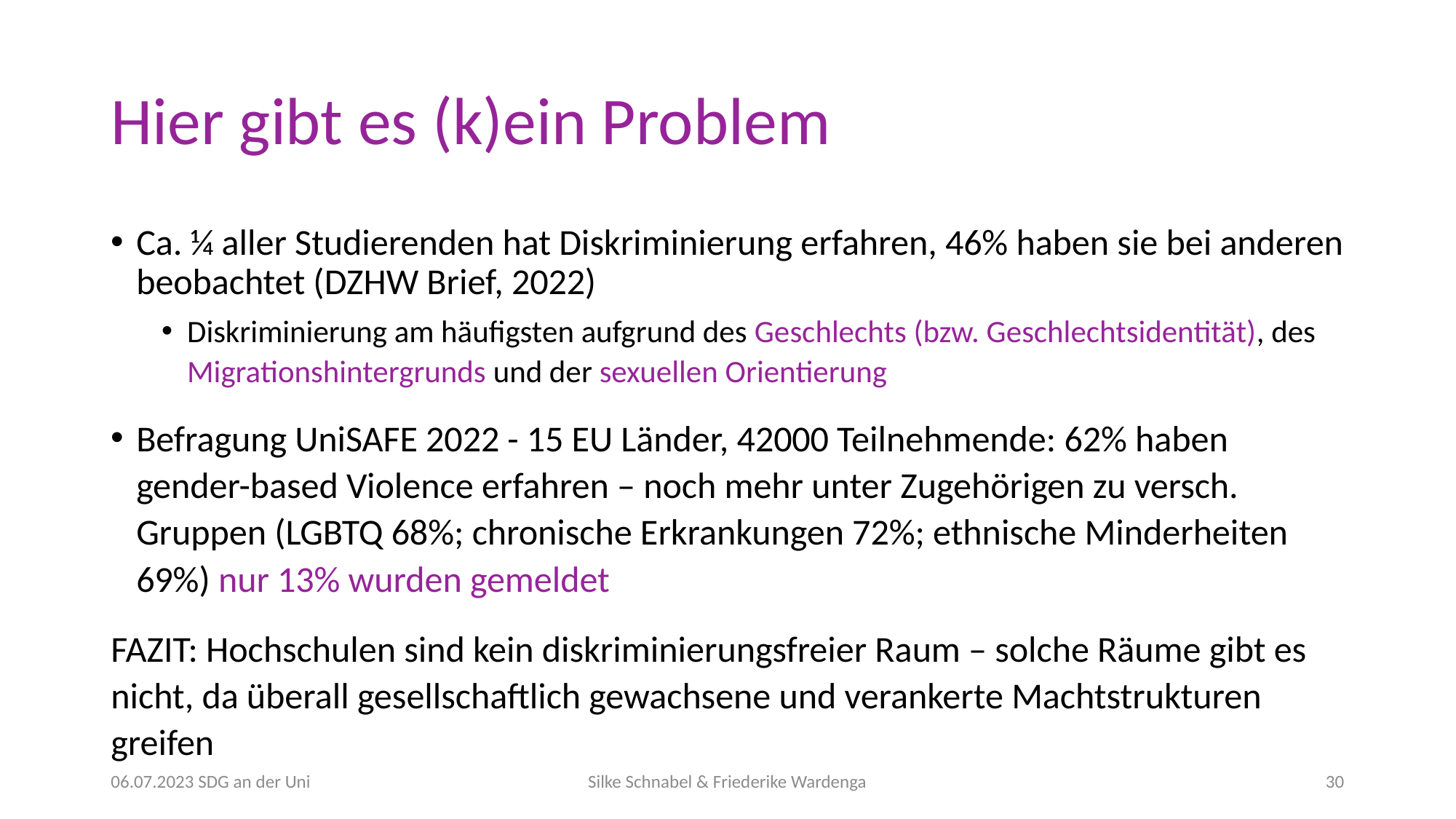

# Hier gibt es (k)ein Problem
Ca. ¼ aller Studierenden hat Diskriminierung erfahren, 46% haben sie bei anderen beobachtet (DZHW Brief, 2022)
Diskriminierung am häufigsten aufgrund des Geschlechts (bzw. Geschlechtsidentität), des Migrationshintergrunds und der sexuellen Orientierung
Befragung UniSAFE 2022 - 15 EU Länder, 42000 Teilnehmende: 62% haben gender-based Violence erfahren – noch mehr unter Zugehörigen zu versch. Gruppen (LGBTQ 68%; chronische Erkrankungen 72%; ethnische Minderheiten 69%) nur 13% wurden gemeldet
FAZIT: Hochschulen sind kein diskriminierungsfreier Raum – solche Räume gibt es nicht, da überall gesellschaftlich gewachsene und verankerte Machtstrukturen greifen

06.07.2023 SDG an der Uni
Silke Schnabel & Friederike Wardenga
30